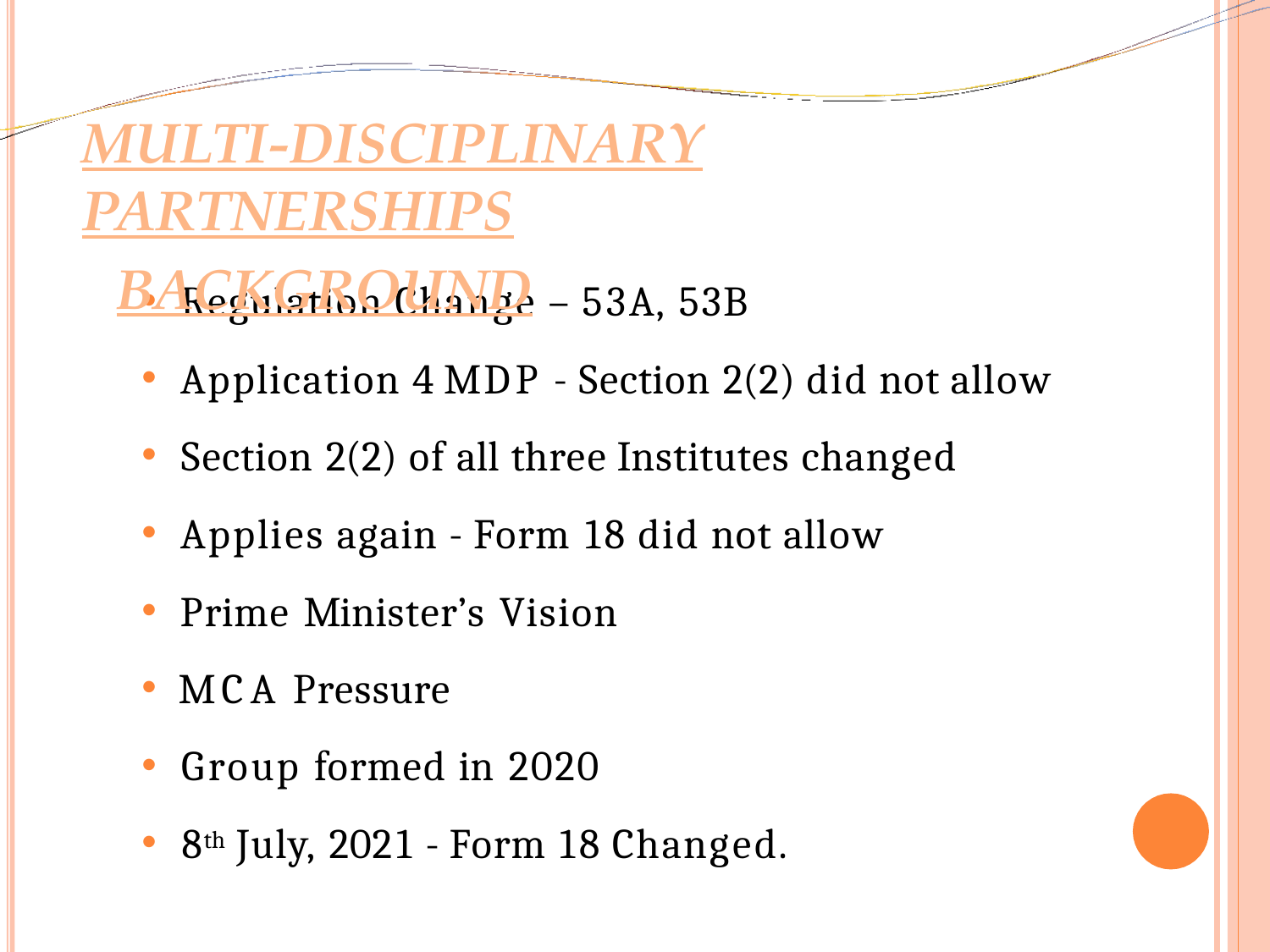

# Multi-Disciplinary Partnerships
Background
Regulation Change – 53A, 53B
Application 4 MDP - Section 2(2) did not allow
Section 2(2) of all three Institutes changed
Applies again - Form 18 did not allow
Prime Minister’s Vision
MCA Pressure
Group formed in 2020
8th July, 2021 - Form 18 Changed.